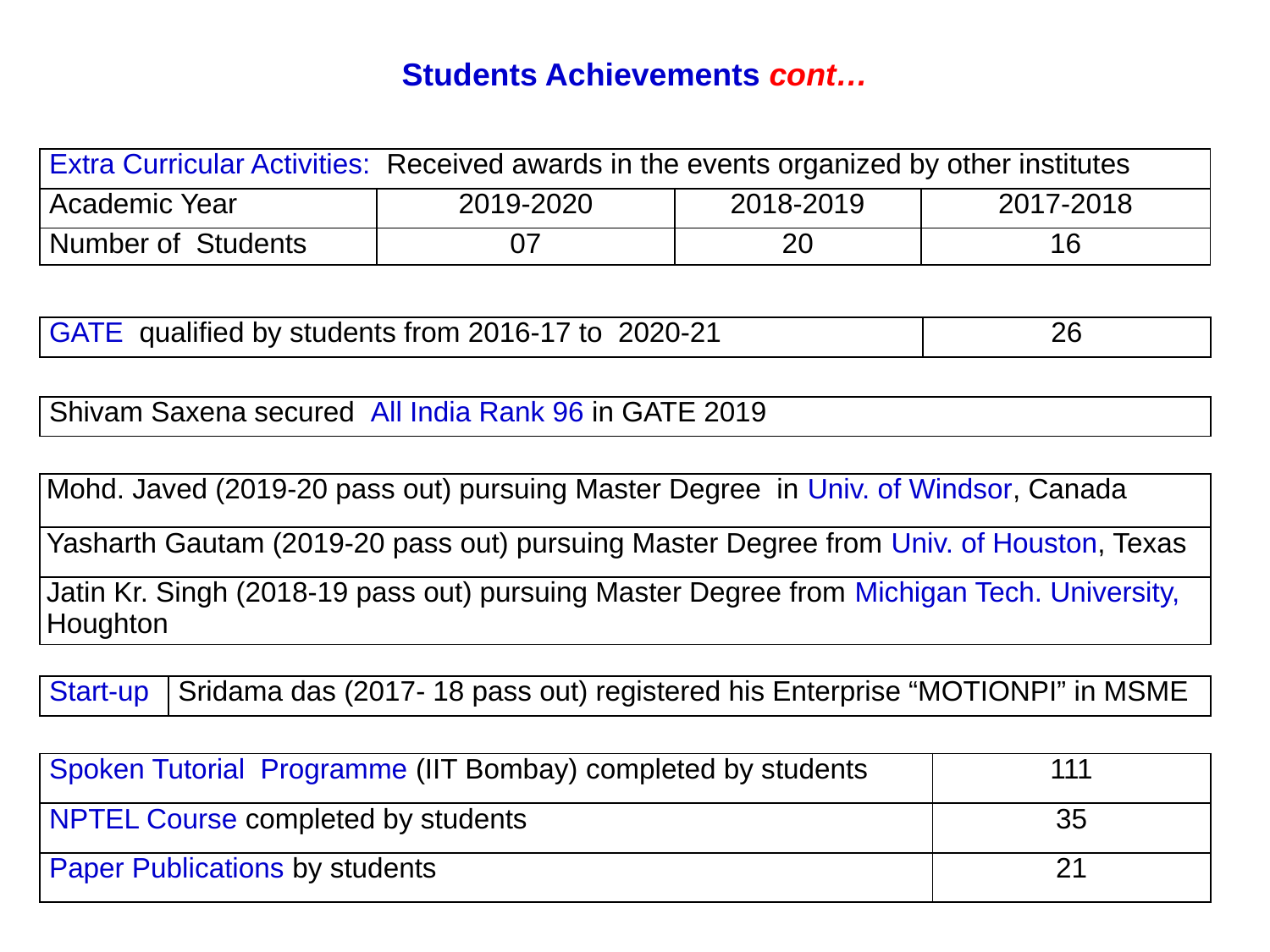

Students Achievements cont…
| Extra Curricular Activities: Received awards in the events organized by other institutes |  |  |  |
| --- | --- | --- | --- |
| Academic Year | 2019-2020 | 2018-2019 | 2017-2018 |
| Number of Students | 07 | 20 | 16 |
| GATE qualified by students from 2016-17 to 2020-21 | 26 |
| --- | --- |
| Shivam Saxena secured All India Rank 96 in GATE 2019 |
| --- |
| Mohd. Javed (2019-20 pass out) pursuing Master Degree in Univ. of Windsor, Canada |
| --- |
| Yasharth Gautam (2019-20 pass out) pursuing Master Degree from Univ. of Houston, Texas |
| Jatin Kr. Singh (2018-19 pass out) pursuing Master Degree from Michigan Tech. University, Houghton |
| Start-up | Sridama das (2017- 18 pass out) registered his Enterprise “MOTIONPI” in MSME |
| --- | --- |
| Spoken Tutorial Programme (IIT Bombay) completed by students | 111 |
| --- | --- |
| NPTEL Course completed by students | 35 |
| Paper Publications by students | 21 |